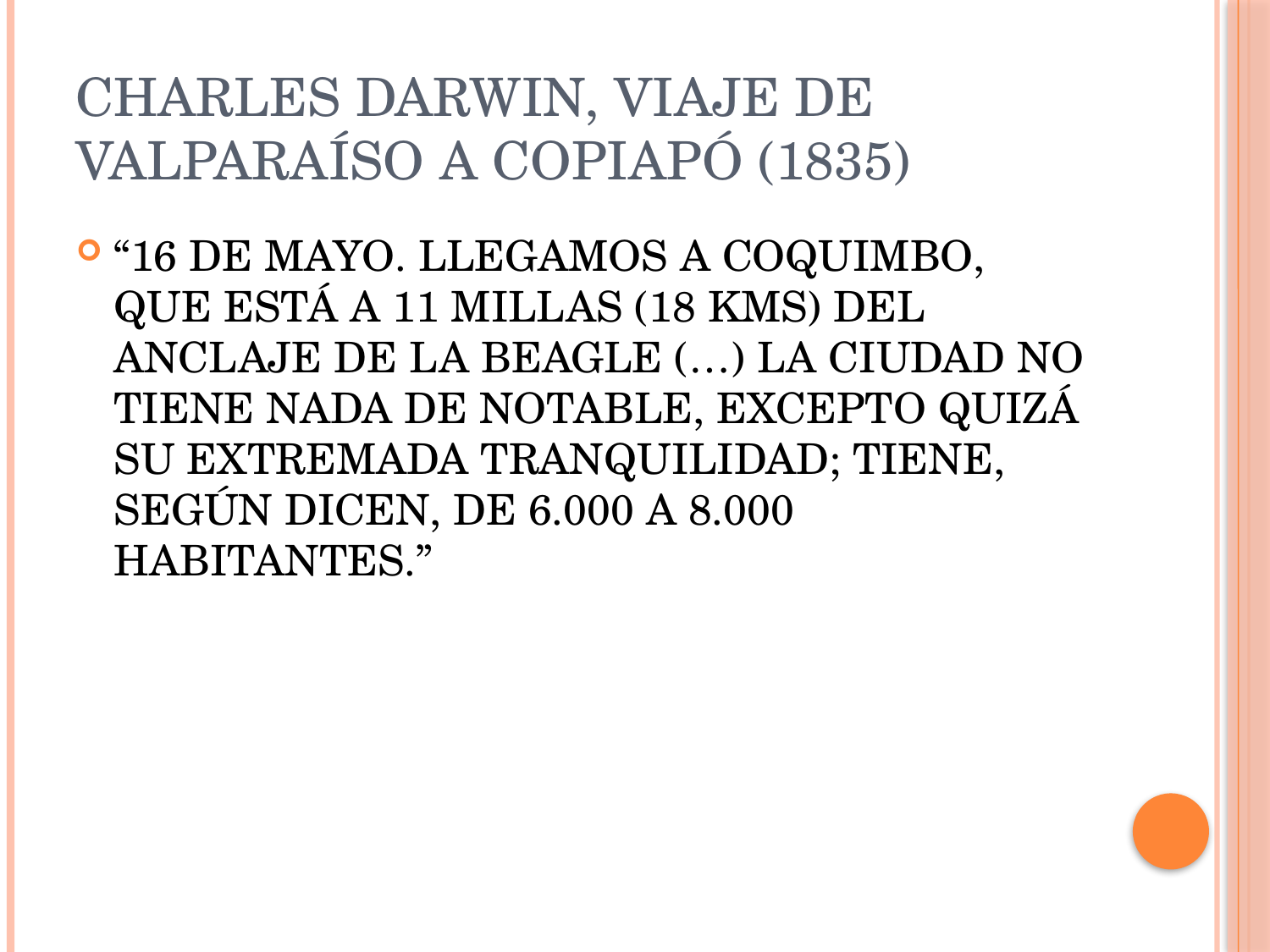

# CHARLES DARWIN, VIAJE DE VALPARAÍSO A COPIAPÓ (1835)
“16 DE MAYO. LLEGAMOS A COQUIMBO, QUE ESTÁ A 11 MILLAS (18 KMS) DEL ANCLAJE DE LA BEAGLE (…) LA CIUDAD NO TIENE NADA DE NOTABLE, EXCEPTO QUIZÁ SU EXTREMADA TRANQUILIDAD; TIENE, SEGÚN DICEN, DE 6.000 A 8.000 HABITANTES.”